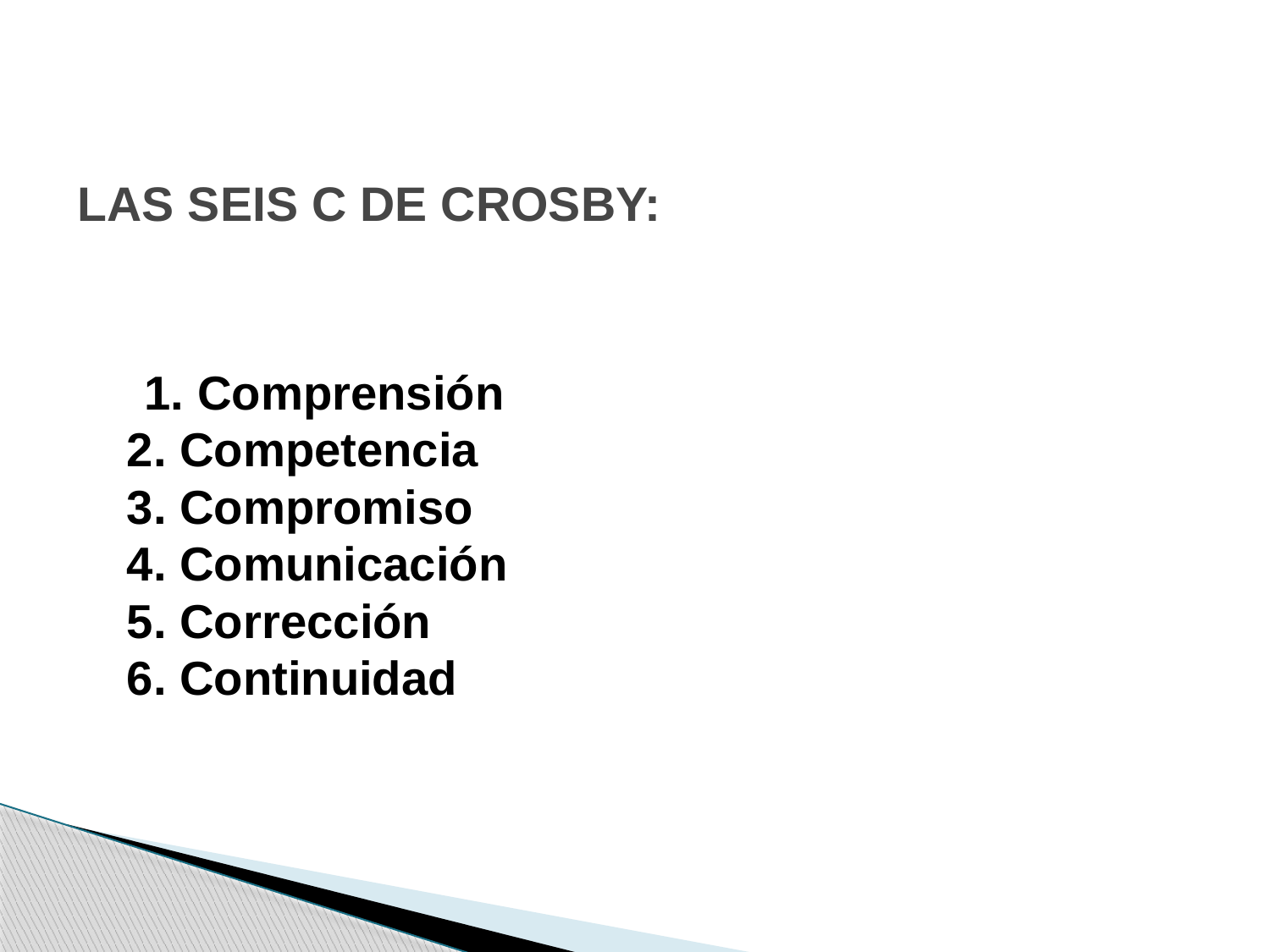

# LAS SEIS C DE CROSBY:
    1. Comprensión
2. Competencia
3. Compromiso
4. Comunicación
5. Corrección
6. Continuidad